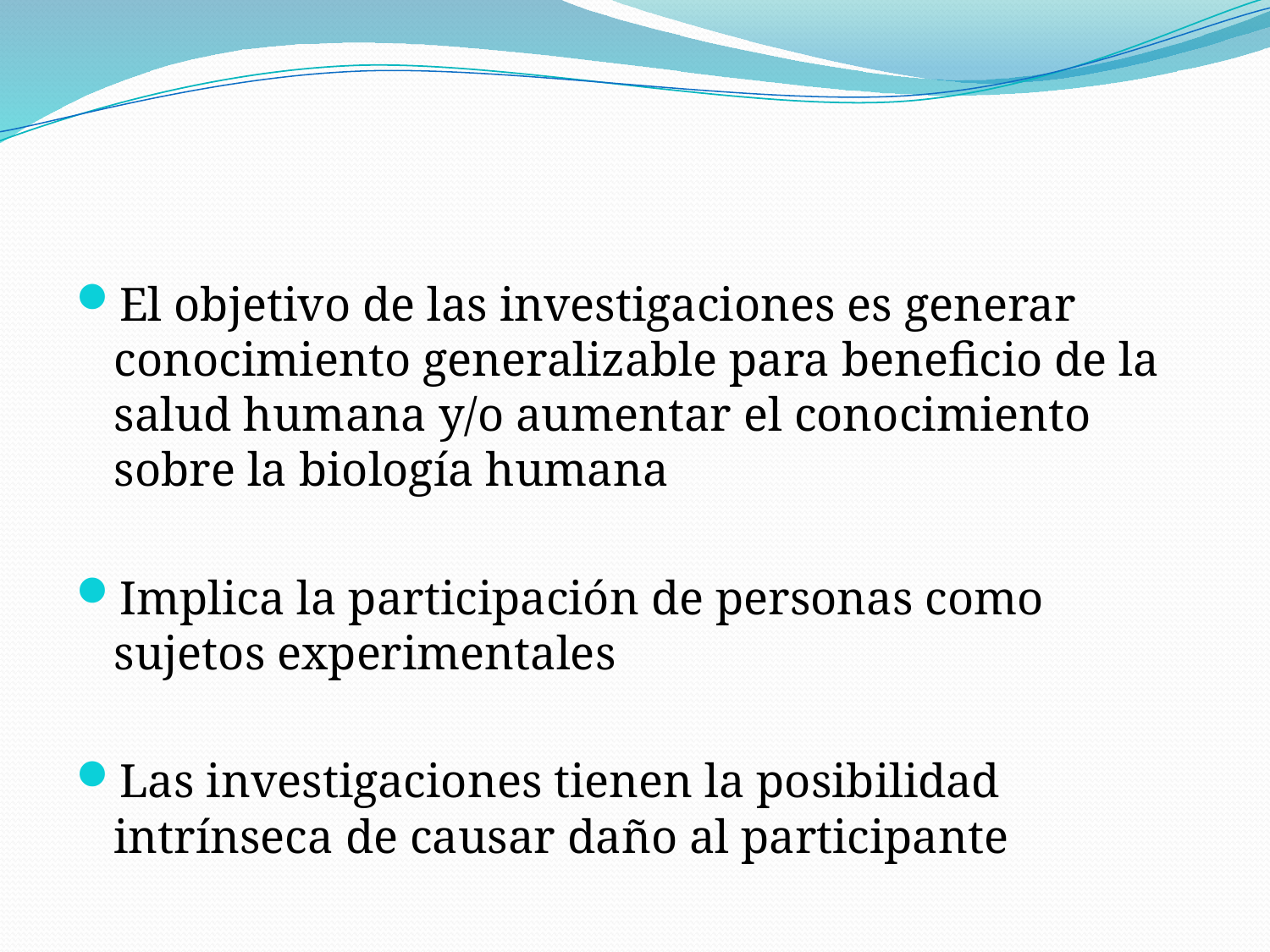

#
El objetivo de las investigaciones es generar conocimiento generalizable para beneficio de la salud humana y/o aumentar el conocimiento sobre la biología humana

Implica la participación de personas como sujetos experimentales

Las investigaciones tienen la posibilidad intrínseca de causar daño al participante